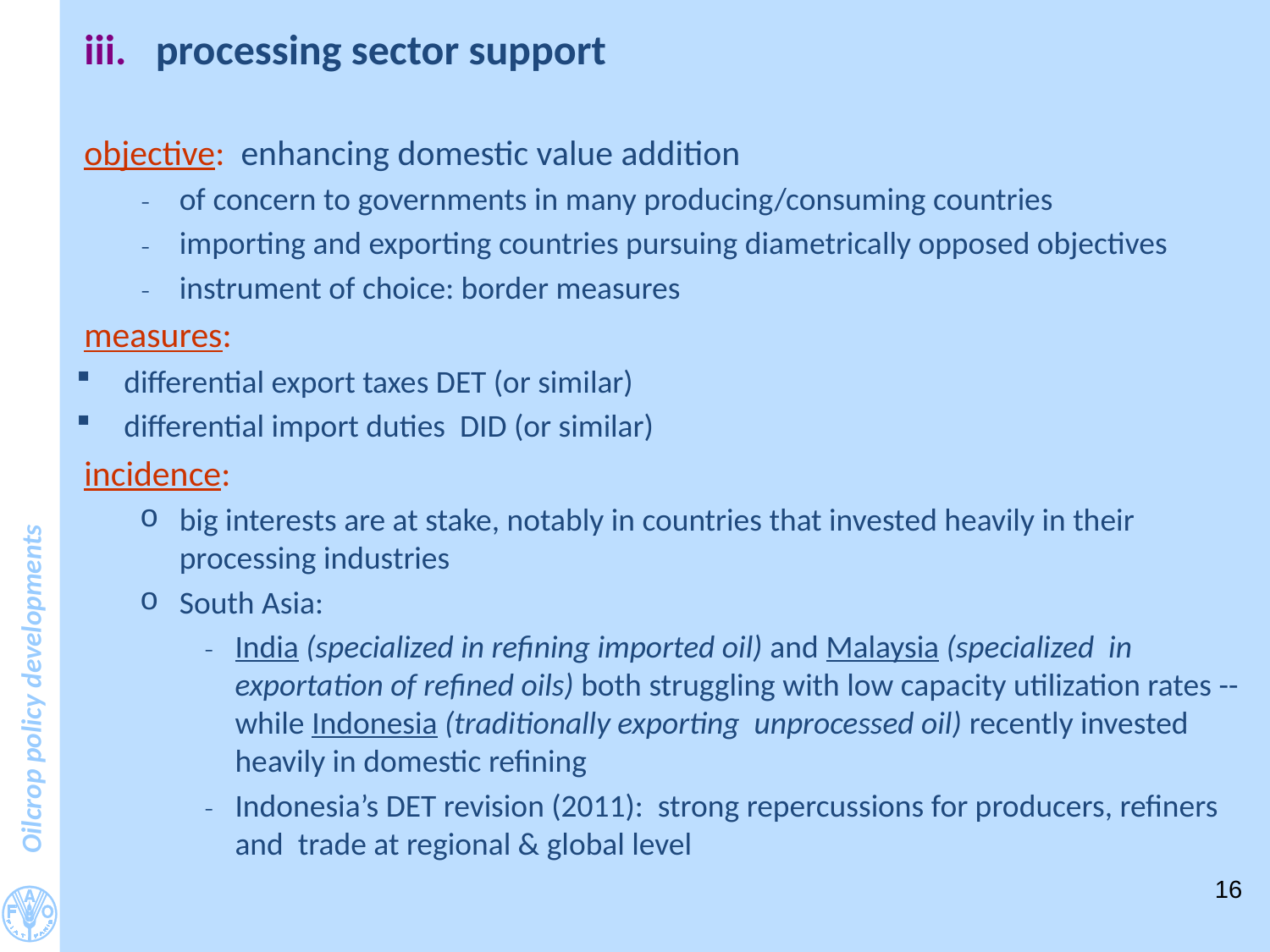

#
processing sector support

objective:  enhancing domestic value addition
of concern to governments in many producing/consuming countries
importing and exporting countries pursuing diametrically opposed objectives
instrument of choice: border measures
measures:
differential export taxes DET (or similar)
differential import duties  DID (or similar)
incidence:
big interests are at stake, notably in countries that invested heavily in their processing industries
South Asia:
India (specialized in refining imported oil) and Malaysia (specialized  in exportation of refined oils) both struggling with low capacity utilization rates -- while Indonesia (traditionally exporting  unprocessed oil) recently invested heavily in domestic refining
Indonesia’s DET revision (2011):  strong repercussions for producers, refiners and  trade at regional & global level

16